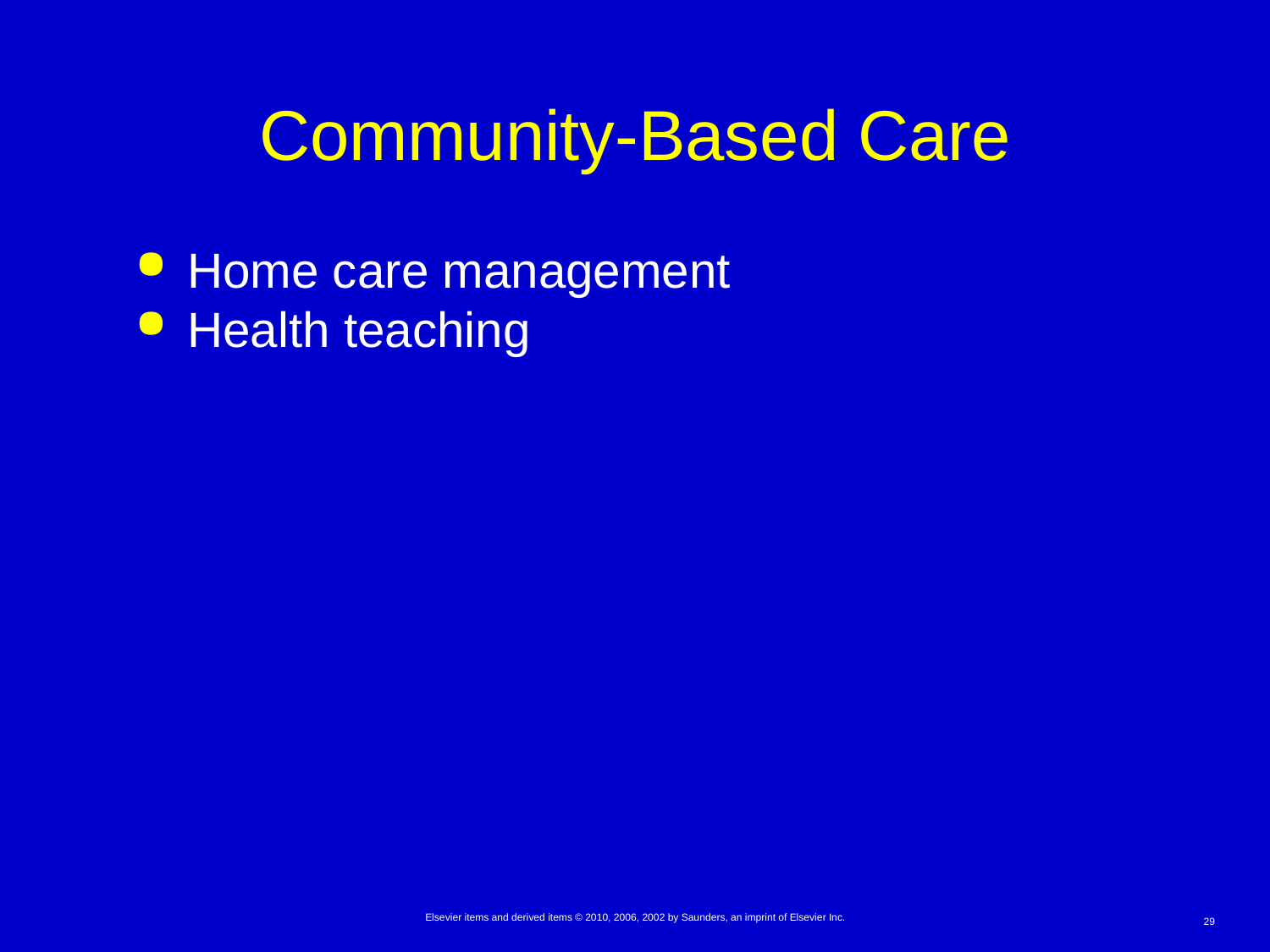

# Community-Based Care
Home care management
Health teaching